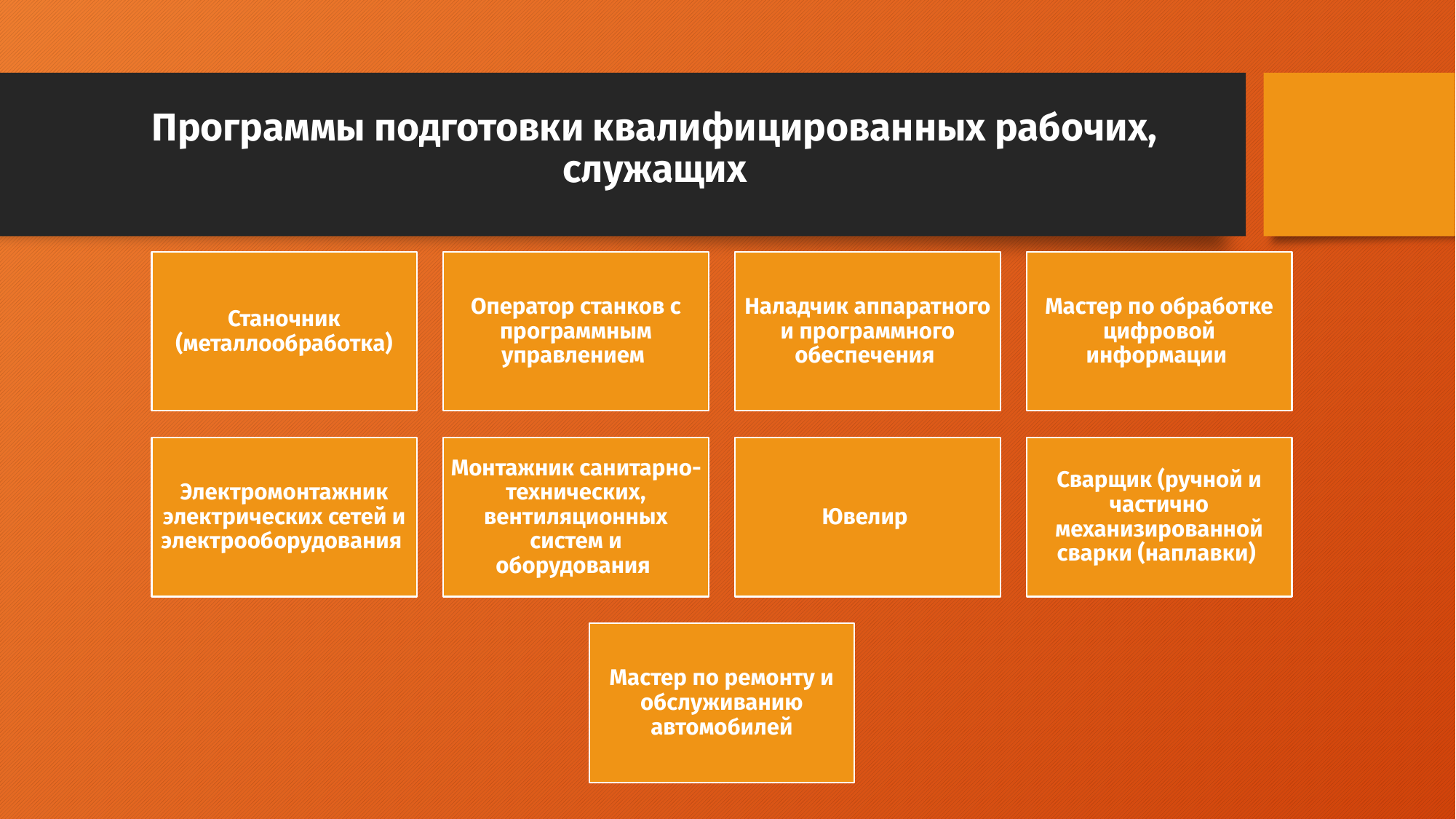

# Программы подготовки квалифицированных рабочих, служащих
Станочник (металлообработка)
Оператор станков с программным управлением
Наладчик аппаратного и программного обеспечения
Мастер по обработке цифровой информации
Электромонтажник электрических сетей и электрооборудования
Монтажник санитарно-технических, вентиляционных систем и оборудования
Ювелир
Сварщик (ручной и частично механизированной сварки (наплавки)
Мастер по ремонту и обслуживанию автомобилей